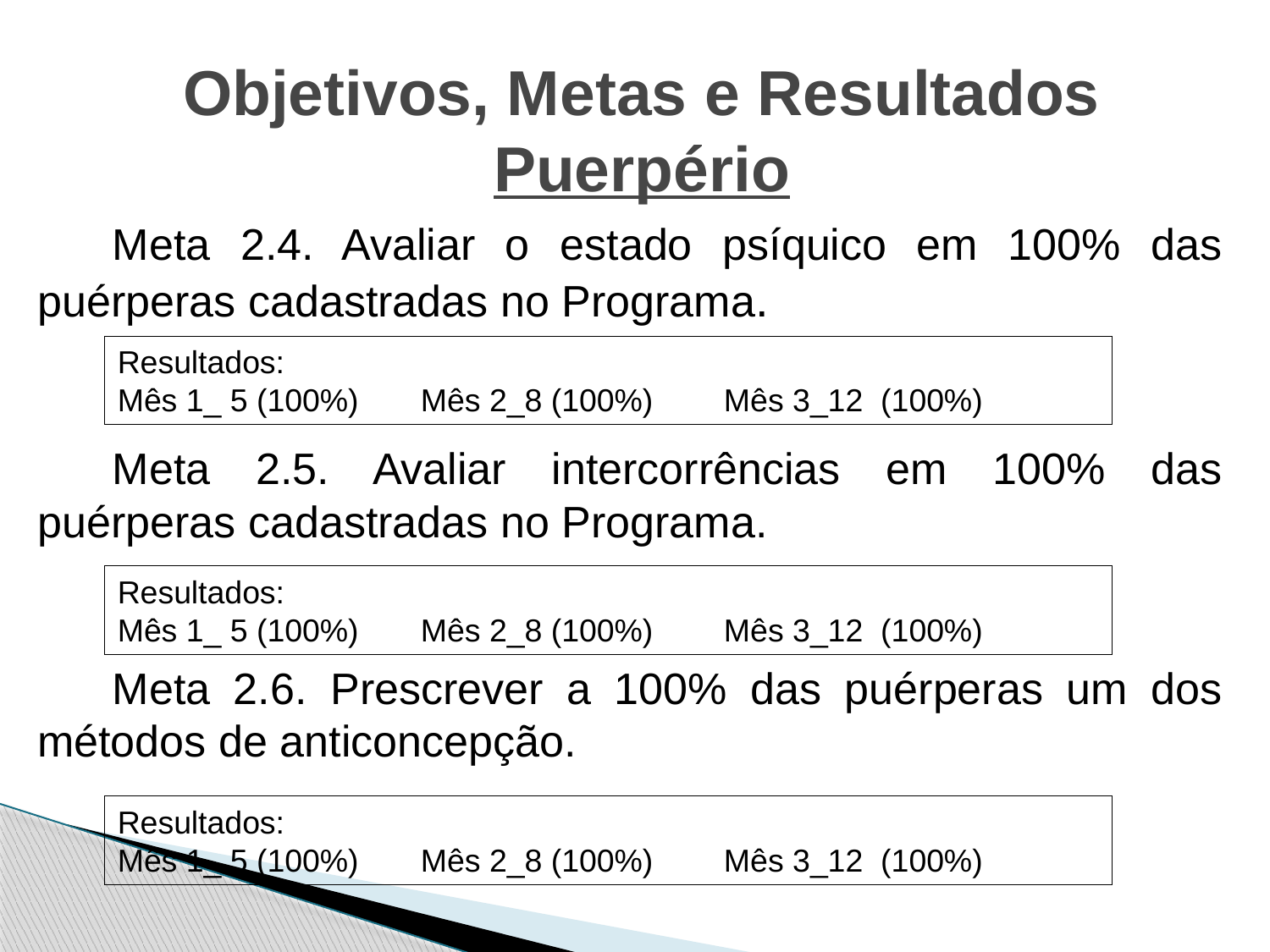

Objetivos, Metas e Resultados
Puerpério
Meta 2.4. Avaliar o estado psíquico em 100% das puérperas cadastradas no Programa.

Meta 2.5. Avaliar intercorrências em 100% das puérperas cadastradas no Programa.

Meta 2.6. Prescrever a 100% das puérperas um dos métodos de anticoncepção.

Resultados:
Mês 1_ 5 (100%)       Mês 2_8 (100%)        Mês 3_12  (100%)
Resultados:
Mês 1_ 5 (100%)       Mês 2_8 (100%)        Mês 3_12  (100%)
Resultados:
Mês 1_ 5 (100%)       Mês 2_8 (100%)        Mês 3_12  (100%)